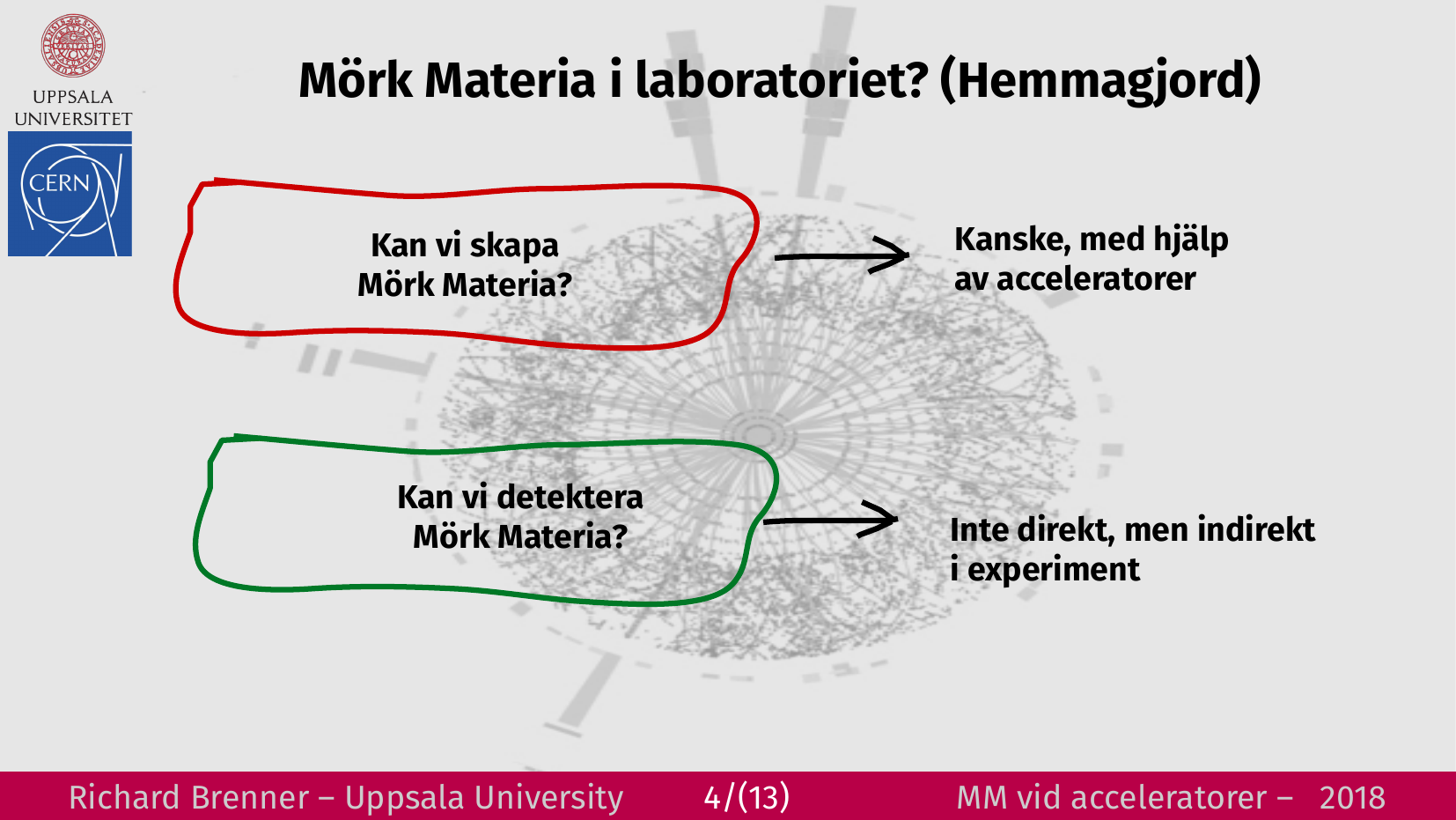

Mörk Materia i laboratoriet? (Hemmagjord)

Kanske, med hjälp
av acceleratorer
Kan vi skapa
Mörk Materia?

Kan vi detektera
Mörk Materia?

Inte direkt, men indirekt
i experiment